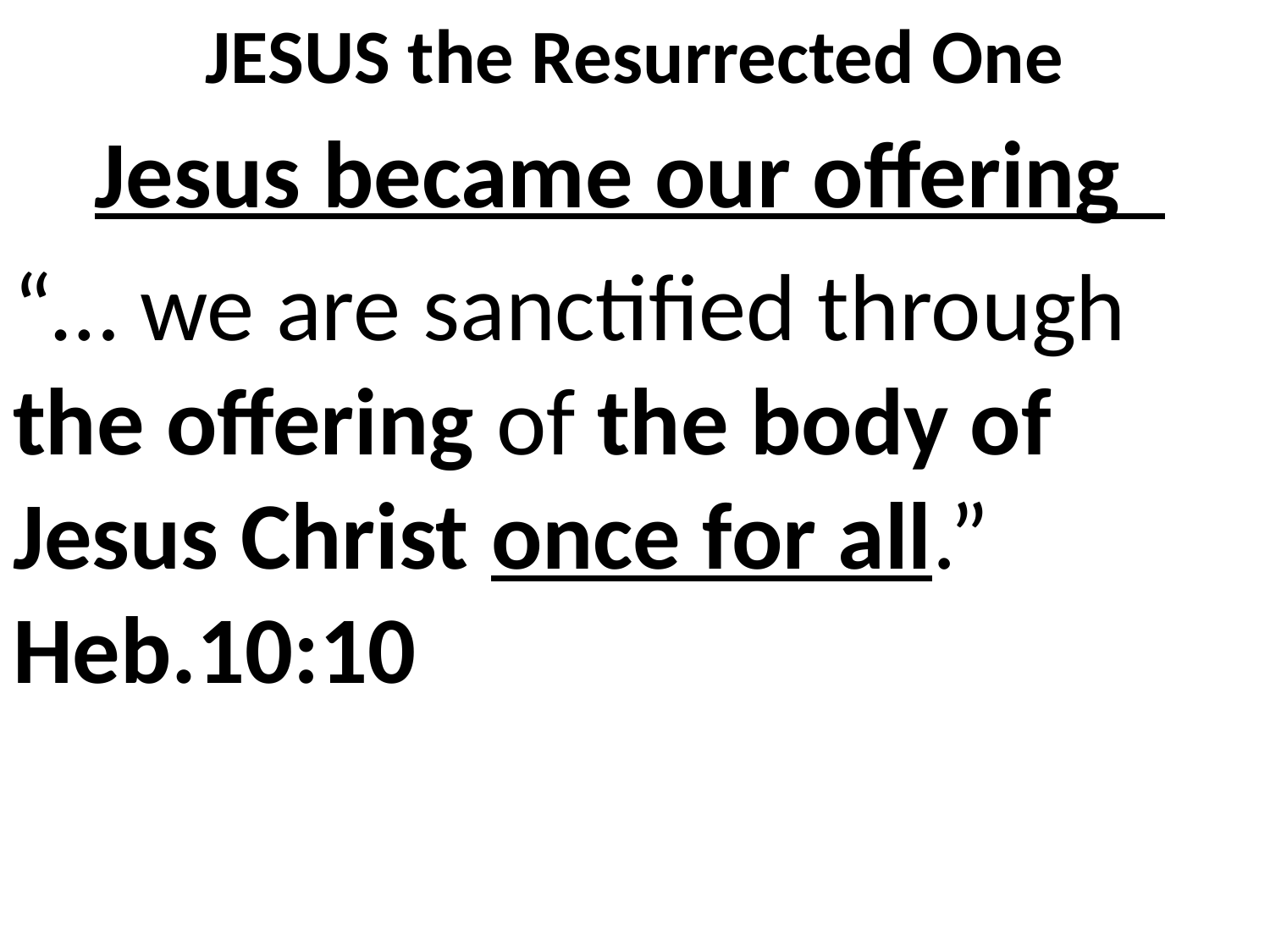

# JESUS the Resurrected One
Jesus became our offering
“… we are sanctified through the offering of the body of Jesus Christ once for all.” Heb.10:10